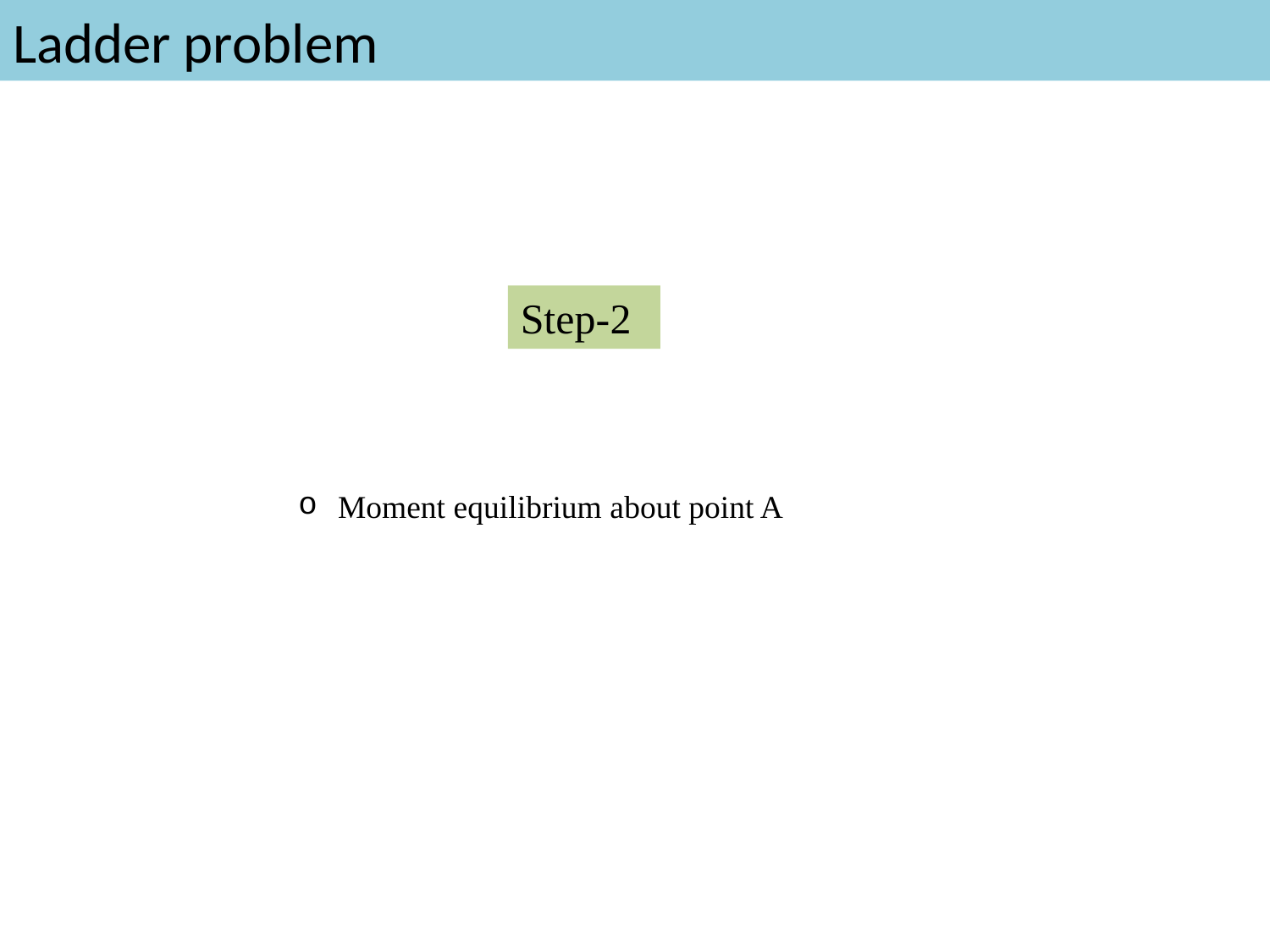

# Ladder problem
Step-2
Moment equilibrium about point A